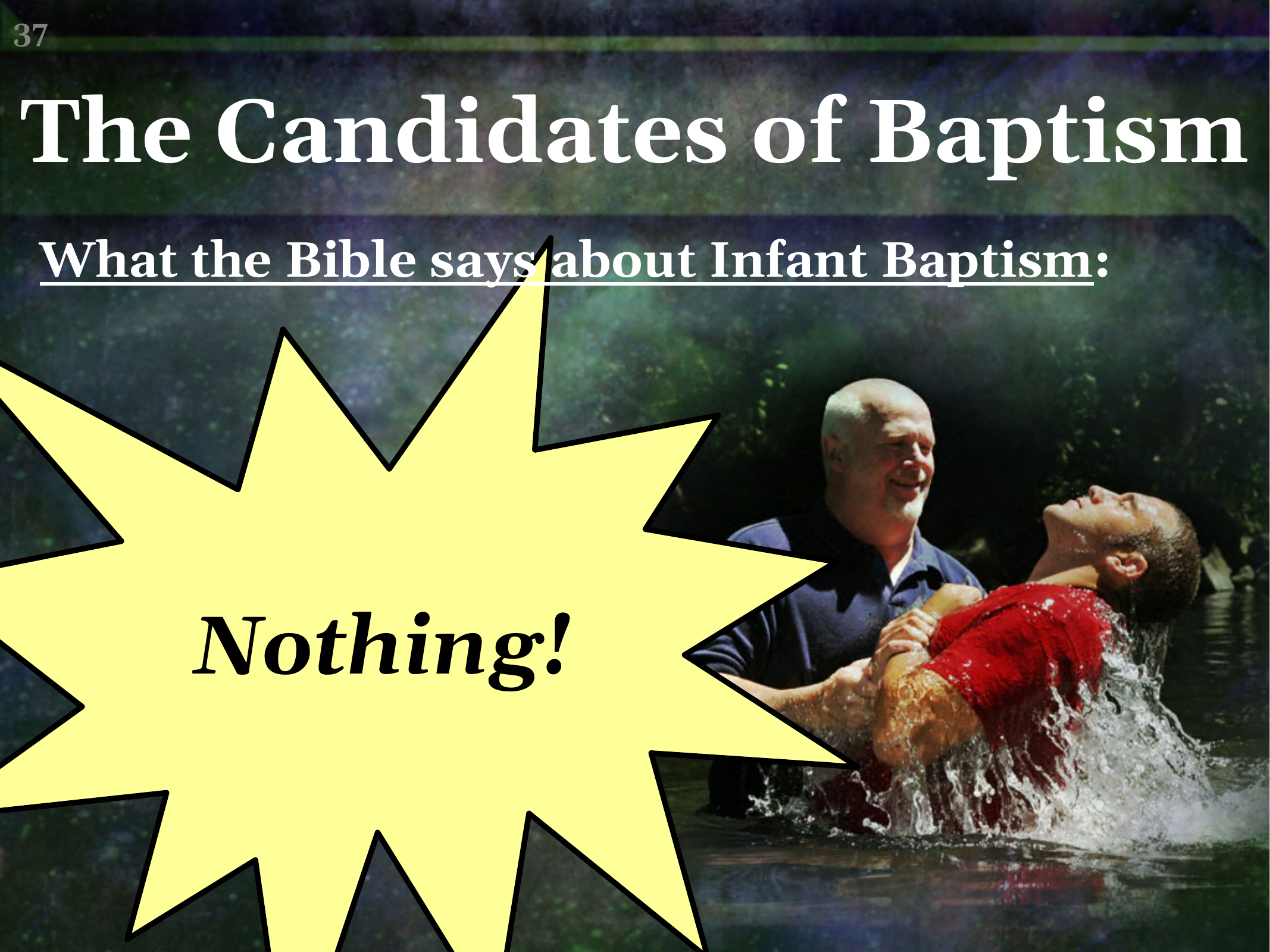

The Candidates of Baptism
What the Bible says about Infant Baptism:

Nothing!